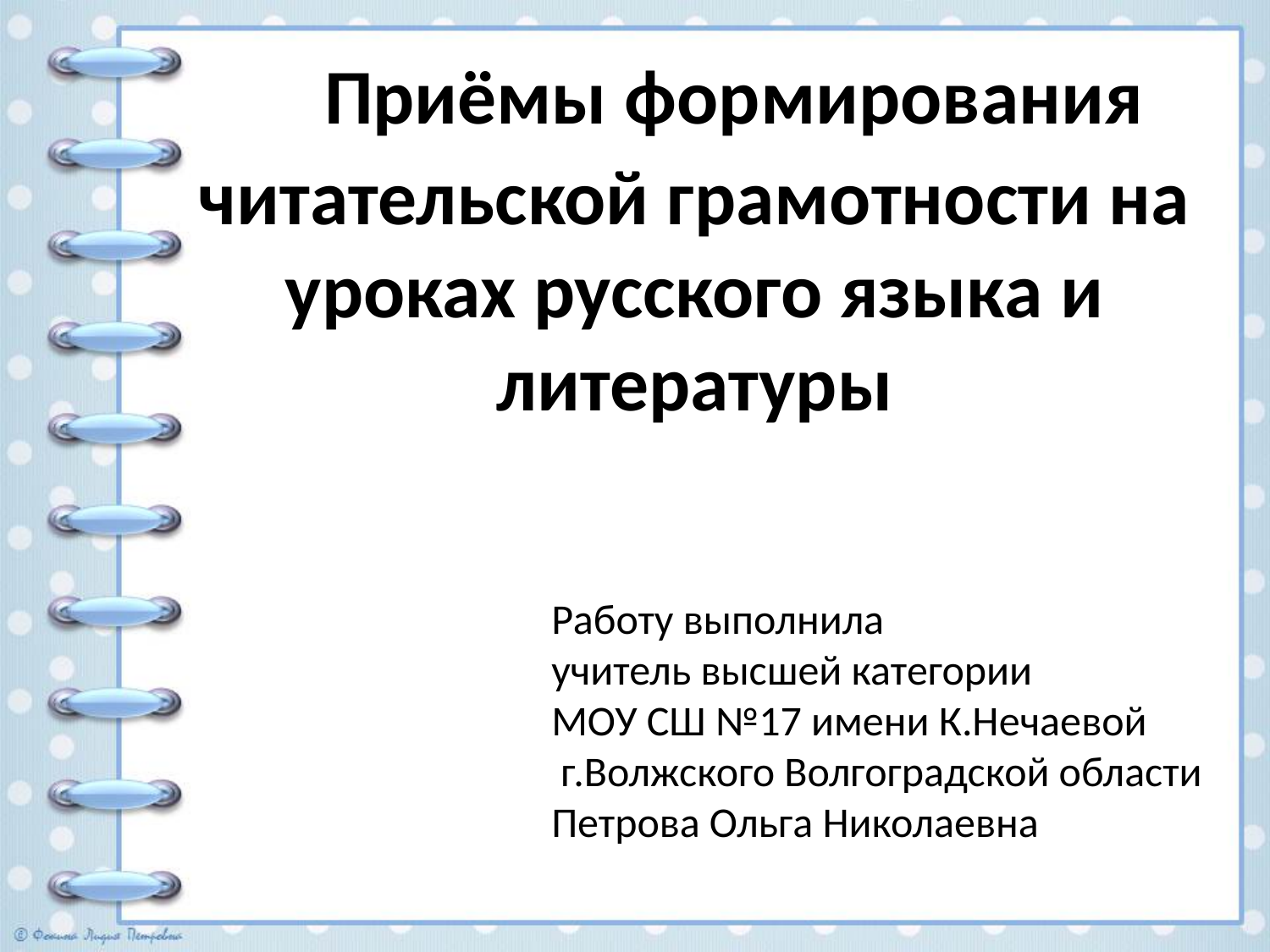

# Приёмы формирования читательской грамотности на уроках русского языка и литературы
Работу выполнила
учитель высшей категории
МОУ СШ №17 имени К.Нечаевой
 г.Волжского Волгоградской области
Петрова Ольга Николаевна